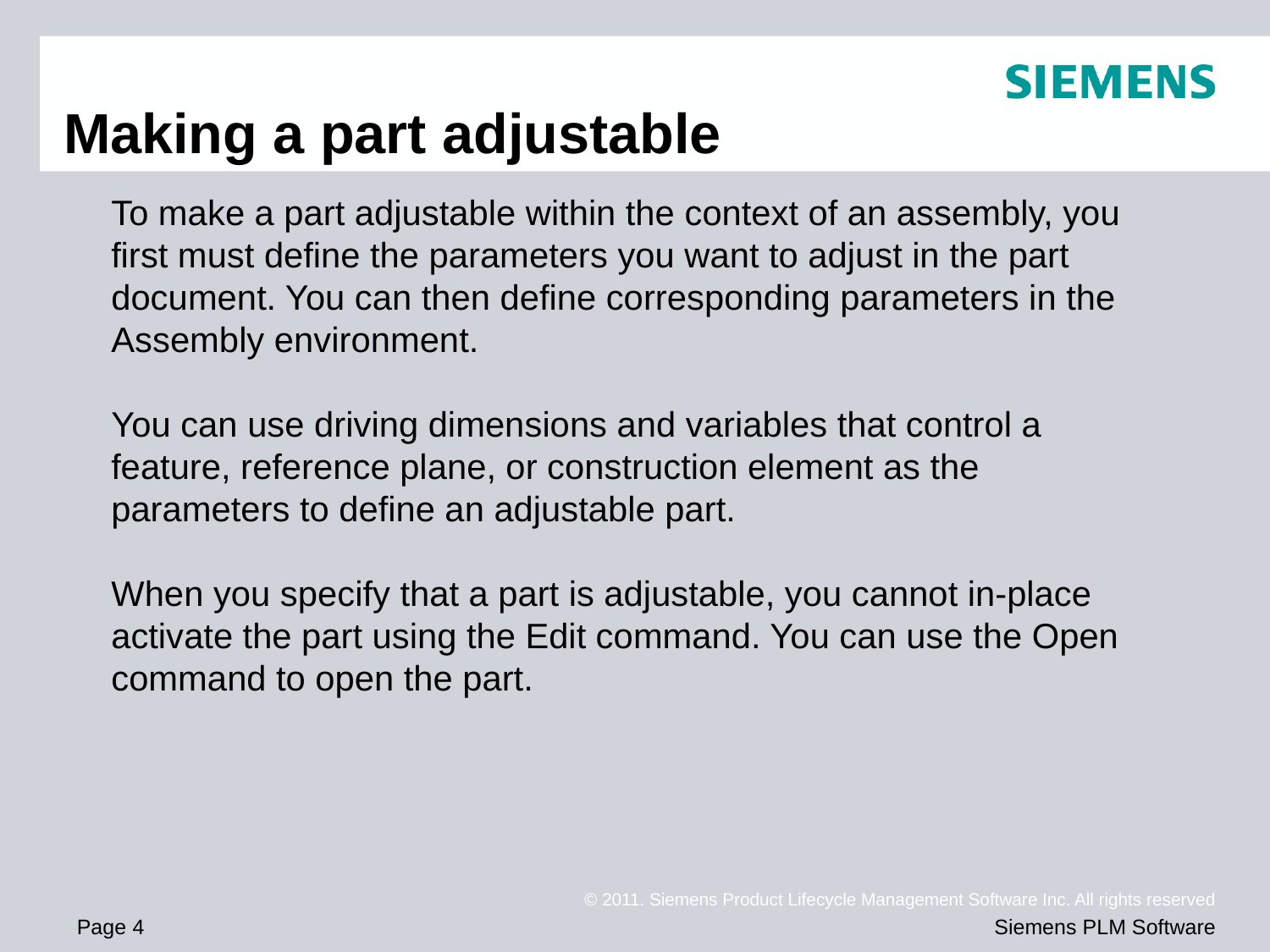

# Making a part adjustable
To make a part adjustable within the context of an assembly, you first must define the parameters you want to adjust in the part document. You can then define corresponding parameters in the Assembly environment.

You can use driving dimensions and variables that control a feature, reference plane, or construction element as the parameters to define an adjustable part.

When you specify that a part is adjustable, you cannot in-place activate the part using the Edit command. You can use the Open command to open the part.